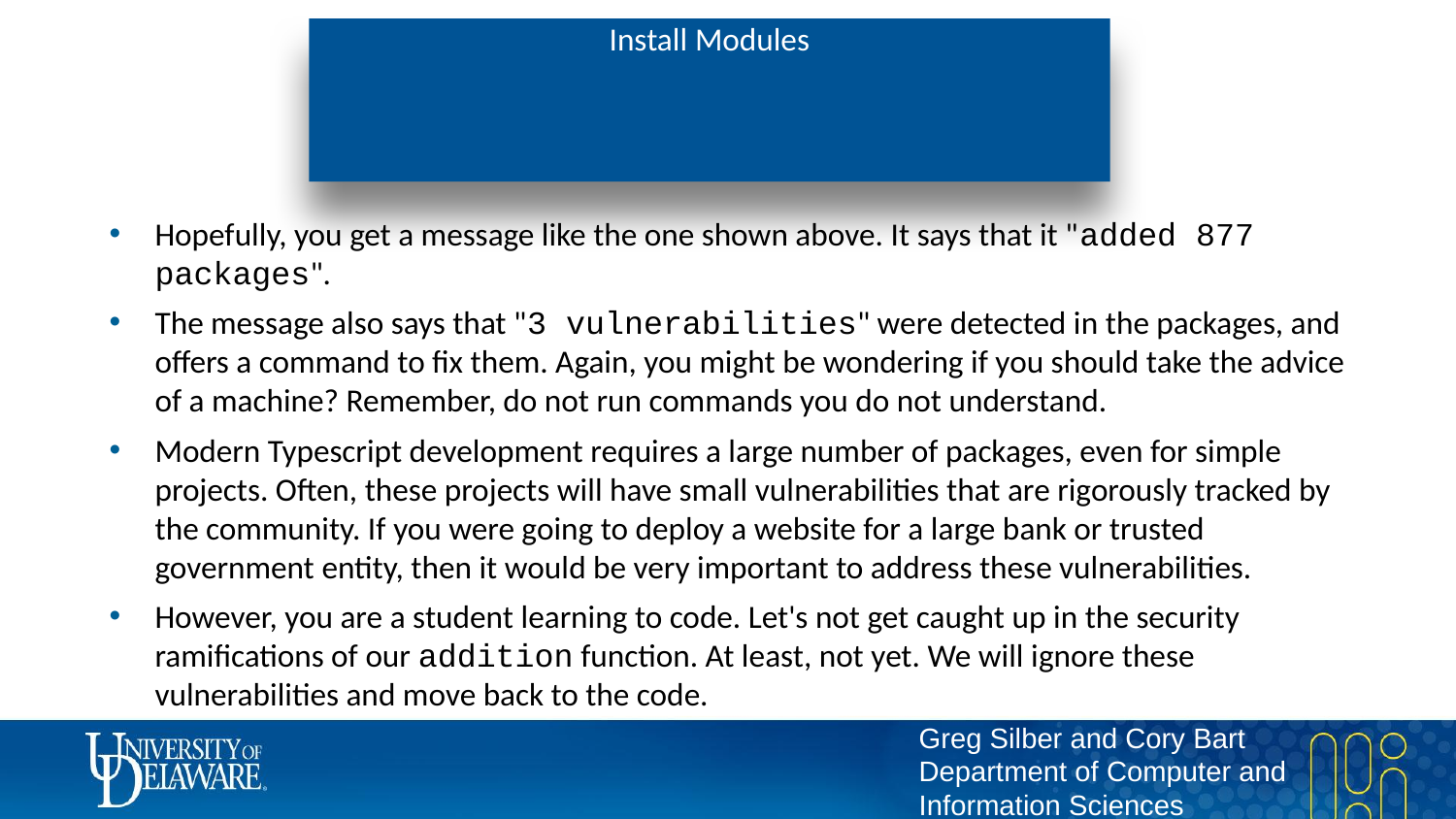

# Install Modules

Hopefully, you get a message like the one shown above. It says that it "added 877 packages".
The message also says that "3 vulnerabilities" were detected in the packages, and offers a command to fix them. Again, you might be wondering if you should take the advice of a machine? Remember, do not run commands you do not understand.
Modern Typescript development requires a large number of packages, even for simple projects. Often, these projects will have small vulnerabilities that are rigorously tracked by the community. If you were going to deploy a website for a large bank or trusted government entity, then it would be very important to address these vulnerabilities.
However, you are a student learning to code. Let's not get caught up in the security ramifications of our addition function. At least, not yet. We will ignore these vulnerabilities and move back to the code.